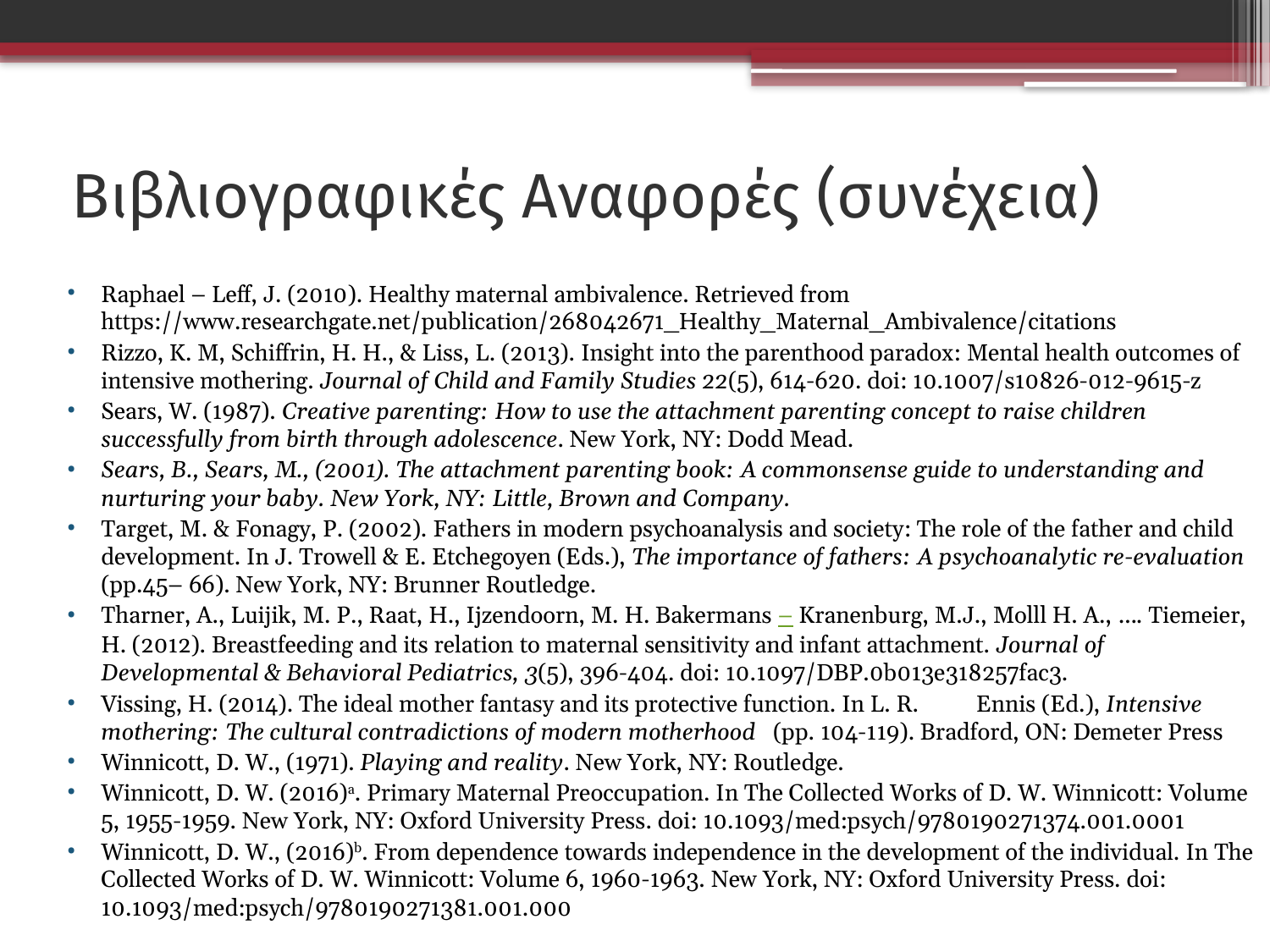

# Βιβλιογραφικές Αναφορές (συνέχεια)
Raphael – Leff, J. (2010). Healthy maternal ambivalence. Retrieved from https://www.researchgate.net/publication/268042671_Healthy_Maternal_Ambivalence/citations
Rizzo, K. M, Schiffrin, H. H., & Liss, L. (2013). Insight into the parenthood paradox: Mental health outcomes of intensive mothering. Journal of Child and Family Studies 22(5), 614-620. doi: 10.1007/s10826-012-9615-z
Sears, W. (1987). Creative parenting: How to use the attachment parenting concept to raise children successfully from birth through adolescence. New York, NY: Dodd Mead.
Sears, B., Sears, M., (2001). The attachment parenting book: A commonsense guide to understanding and nurturing your baby. New York, NY: Little, Brown and Company.
Target, M. & Fonagy, P. (2002). Fathers in modern psychoanalysis and society: The role of the father and child development. In J. Trowell & E. Etchegoyen (Eds.), The importance of fathers: A psychoanalytic re-evaluation (pp.45– 66). New York, NY: Brunner Routledge.
Tharner, A., Luijik, M. P., Raat, H., Ijzendoorn, M. H. Bakermans – Kranenburg, M.J., Molll H. A., …. Tiemeier, H. (2012). Breastfeeding and its relation to maternal sensitivity and infant attachment. Journal of Developmental & Behavioral Pediatrics, 3(5), 396-404. doi: 10.1097/DBP.0b013e318257fac3.
Vissing, H. (2014). The ideal mother fantasy and its protective function. In L. R. 	Ennis (Ed.), Intensive mothering: The cultural contradictions of modern motherhood   (pp. 104-119). Bradford, ON: Demeter Press
Winnicott, D. W., (1971). Playing and reality. New York, NY: Routledge.
Winnicott, D. W. (2016)a. Primary Maternal Preoccupation. In The Collected Works of D. W. Winnicott: Volume 5, 1955-1959. New York, NY: Oxford University Press. doi: 10.1093/med:psych/9780190271374.001.0001
Winnicott, D. W., (2016)b. From dependence towards independence in the development of the individual. In The Collected Works of D. W. Winnicott: Volume 6, 1960-1963. New York, NY: Oxford University Press. doi: 10.1093/med:psych/9780190271381.001.000